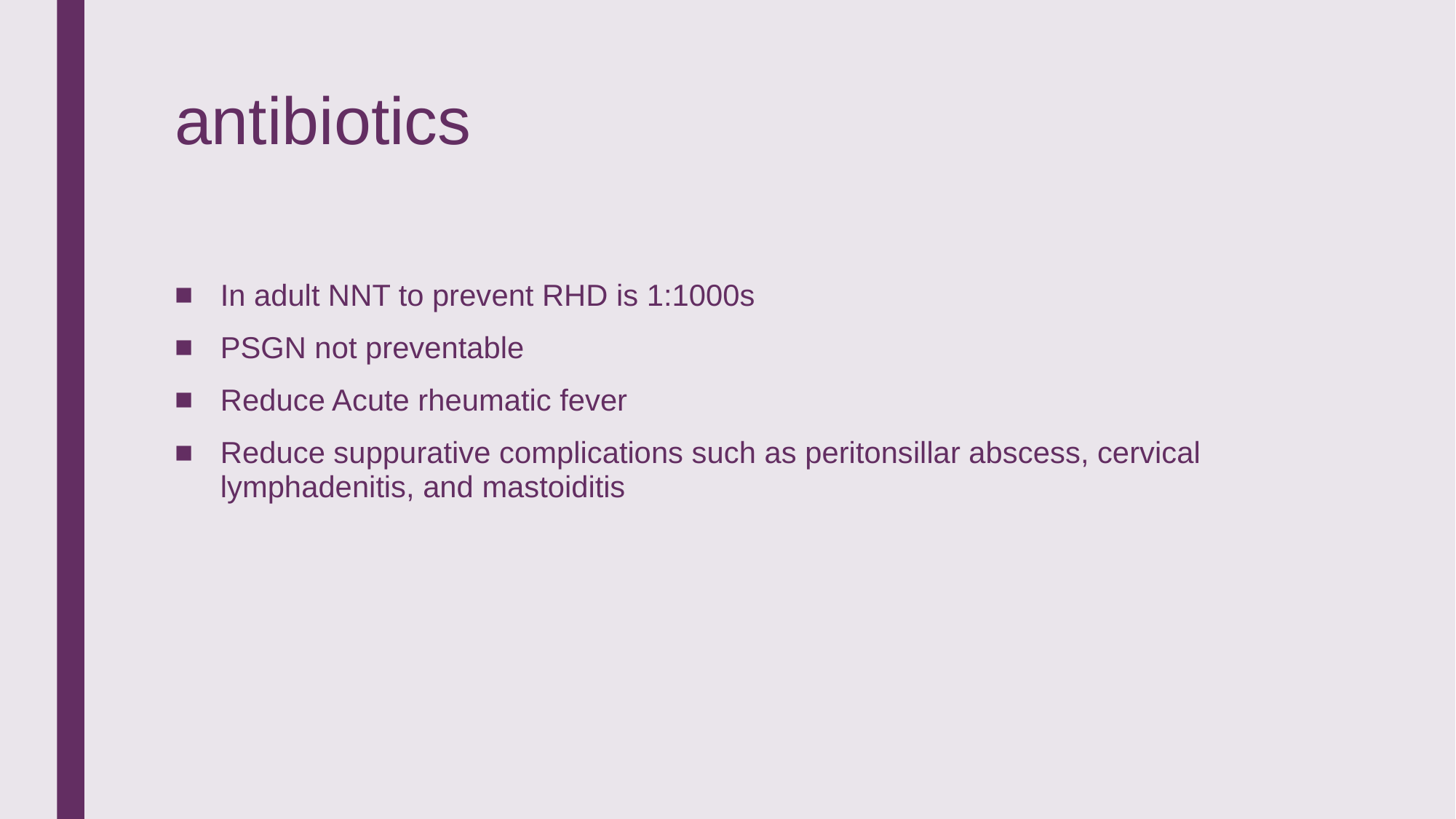

# antibiotics
In adult NNT to prevent RHD is 1:1000s
PSGN not preventable
Reduce Acute rheumatic fever
Reduce suppurative complications such as peritonsillar abscess, cervical lymphadenitis, and mastoiditis